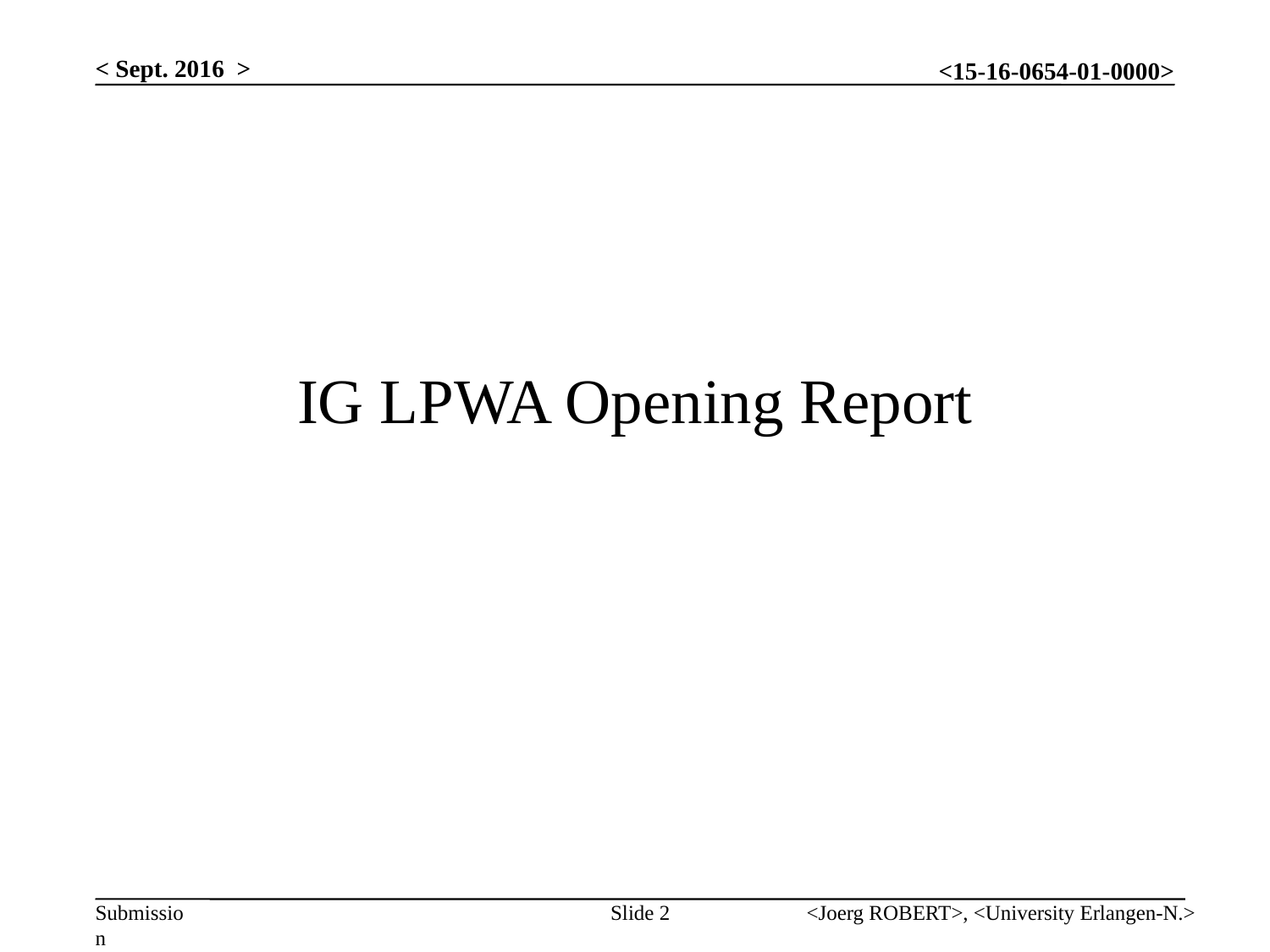

< Sept. 2016  >
# IG LPWA Opening Report

Slide 2
<Joerg ROBERT>, <University Erlangen-N.>